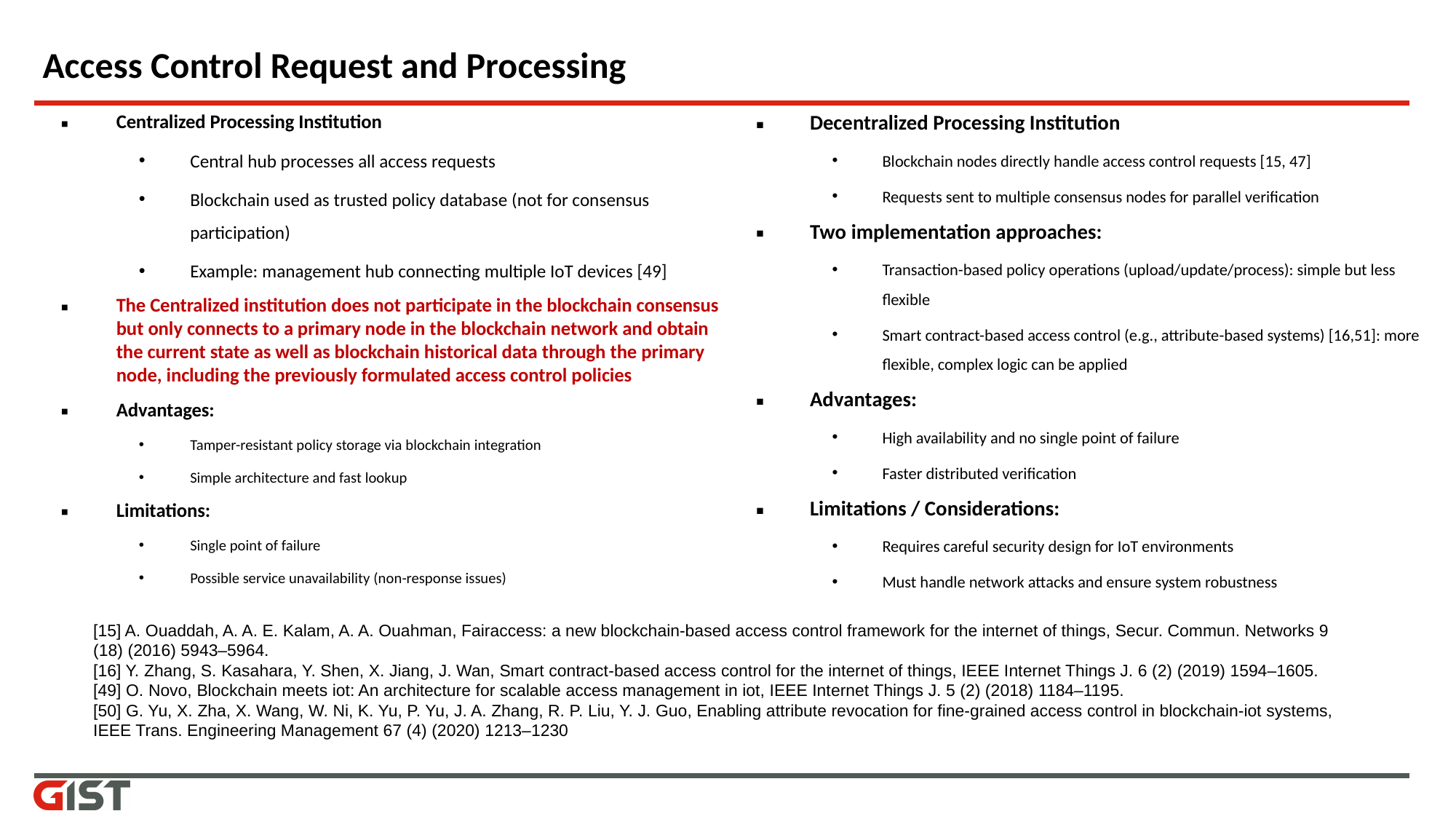

# Access Control Request and Processing
Decentralized Processing Institution
Blockchain nodes directly handle access control requests [15, 47]
Requests sent to multiple consensus nodes for parallel verification
Two implementation approaches:
Transaction-based policy operations (upload/update/process): simple but less flexible
Smart contract-based access control (e.g., attribute-based systems) [16,51]: more flexible, complex logic can be applied
Advantages:
High availability and no single point of failure
Faster distributed verification
Limitations / Considerations:
Requires careful security design for IoT environments
Must handle network attacks and ensure system robustness

Centralized Processing Institution
Central hub processes all access requests
Blockchain used as trusted policy database (not for consensus participation)
Example: management hub connecting multiple IoT devices [49]
The Centralized institution does not participate in the blockchain consensus but only connects to a primary node in the blockchain network and obtain the current state as well as blockchain historical data through the primary node, including the previously formulated access control policies
Advantages:
Tamper-resistant policy storage via blockchain integration
Simple architecture and fast lookup
Limitations:
Single point of failure
Possible service unavailability (non-response issues)
[15] A. Ouaddah, A. A. E. Kalam, A. A. Ouahman, Fairaccess: a new blockchain-based access control framework for the internet of things, Secur. Commun. Networks 9 (18) (2016) 5943–5964.
[16] Y. Zhang, S. Kasahara, Y. Shen, X. Jiang, J. Wan, Smart contract-based access control for the internet of things, IEEE Internet Things J. 6 (2) (2019) 1594–1605.
[49] O. Novo, Blockchain meets iot: An architecture for scalable access management in iot, IEEE Internet Things J. 5 (2) (2018) 1184–1195.
[50] G. Yu, X. Zha, X. Wang, W. Ni, K. Yu, P. Yu, J. A. Zhang, R. P. Liu, Y. J. Guo, Enabling attribute revocation for fine-grained access control in blockchain-iot systems, IEEE Trans. Engineering Management 67 (4) (2020) 1213–1230